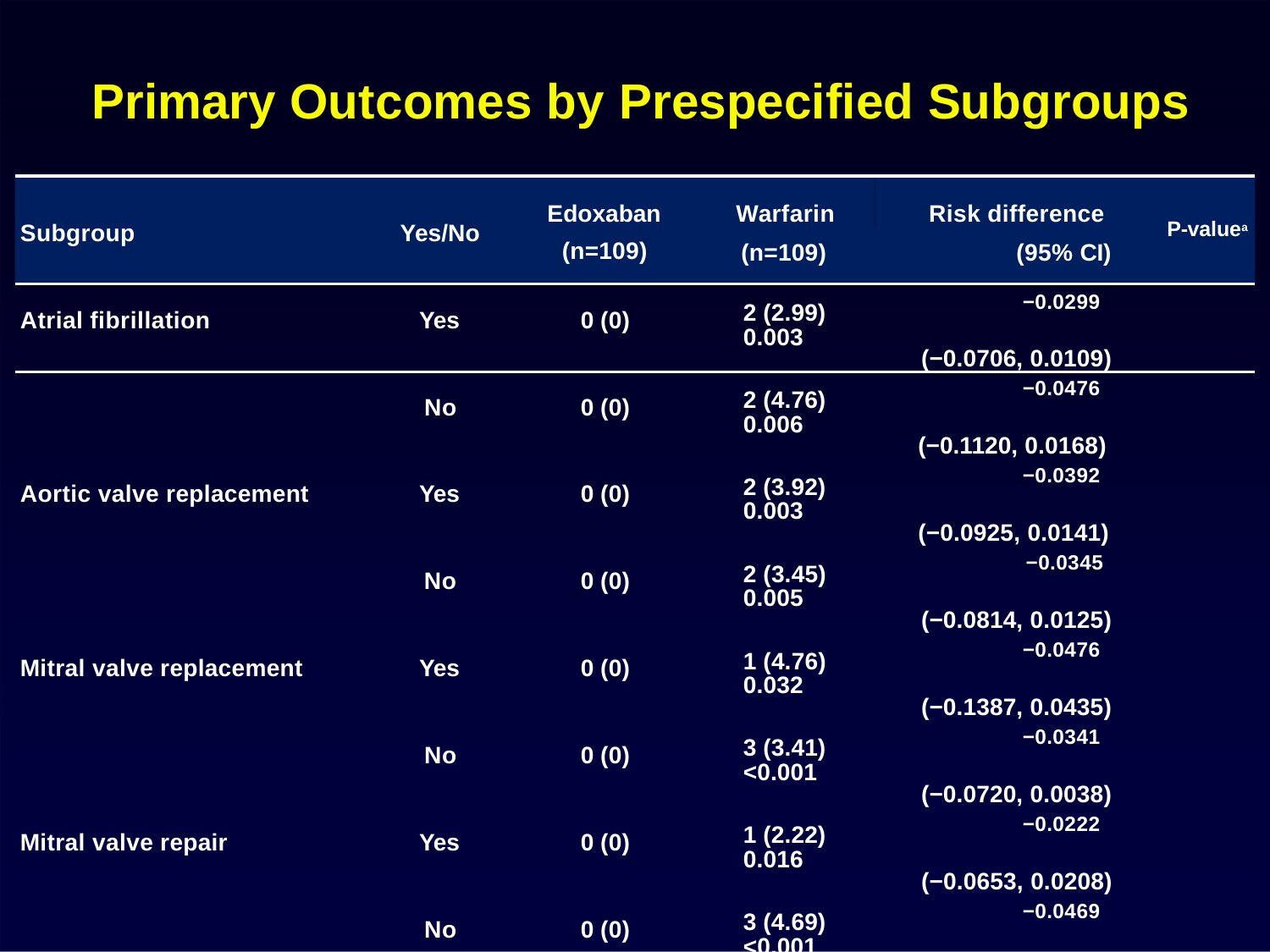

# Primary Outcomes by Prespecified Subgroups

Edoxaban
Warfarin
Risk difference
| Subgroup | Yes/No | (n=109) | P-valuea (n=109) (95% CI) |
| --- | --- | --- | --- |
| Atrial fibrillation | Yes | 0 (0) | 2 (2.99) −0.0299 0.003 (−0.0706, 0.0109) |
|  | No | 0 (0) | 2 (4.76) −0.0476 0.006 (−0.1120, 0.0168) |
| Aortic valve replacement | Yes | 0 (0) | 2 (3.92) −0.0392 0.003 (−0.0925, 0.0141) |
|  | No | 0 (0) | 2 (3.45) −0.0345 0.005 (−0.0814, 0.0125) |
| Mitral valve replacement | Yes | 0 (0) | 1 (4.76) −0.0476 0.032 (−0.1387, 0.0435) |
|  | No | 0 (0) | 3 (3.41) −0.0341 <0.001 (−0.0720, 0.0038) |
| Mitral valve repair | Yes | 0 (0) | 1 (2.22) −0.0222 0.016 (−0.0653, 0.0208) |
|  | No | 0 (0) | 3 (4.69) −0.0469 <0.001 −0.0987, 0.0049) |
| aP for noninferiority |  |  |  |